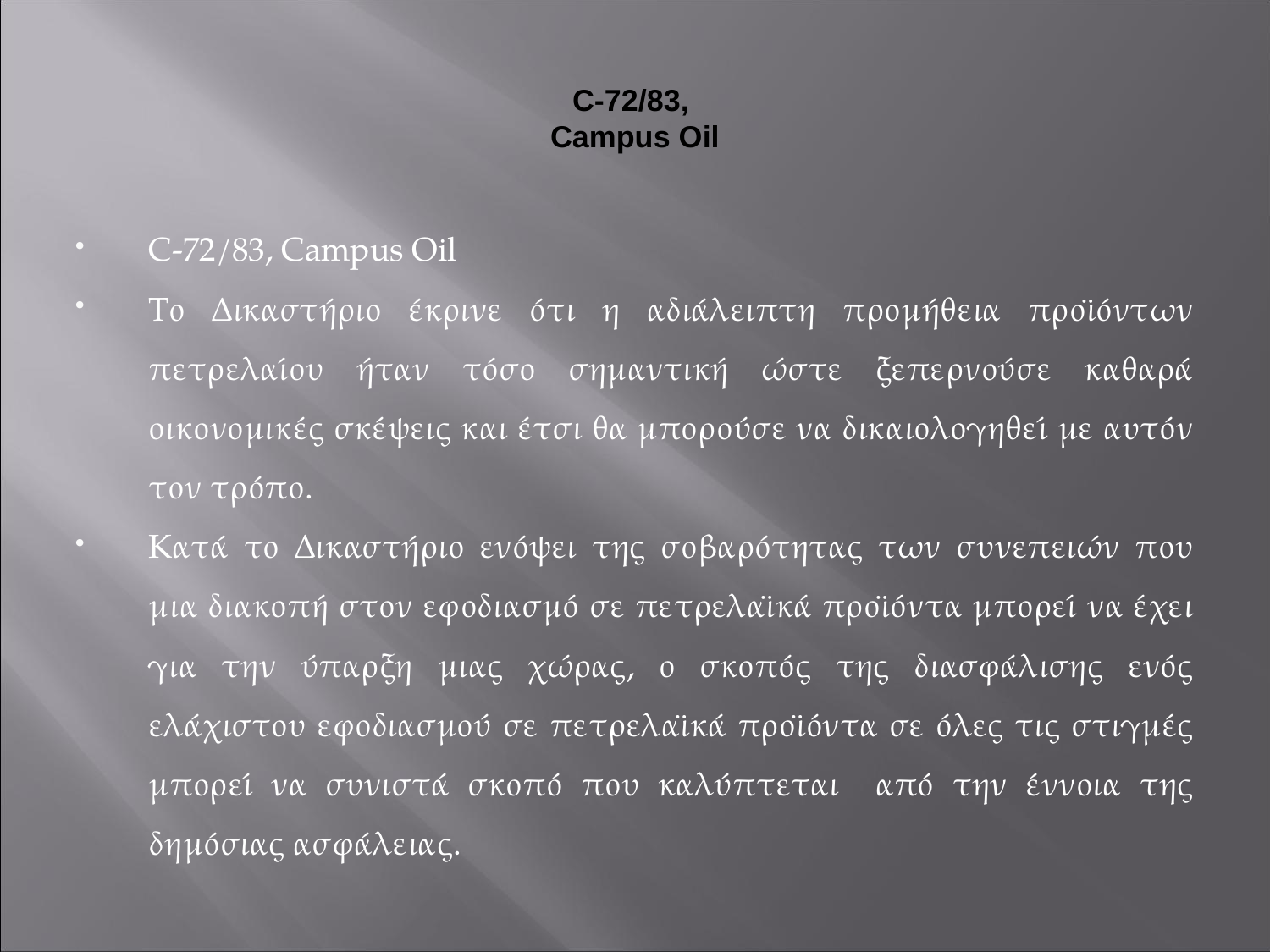

# C-72/83, Campus Oil
C-72/83, Campus Oil
Το Δικαστήριο έκρινε ότι η αδιάλειπτη προμήθεια προϊόντων πετρελαίου ήταν τόσο σημαντική ώστε ξεπερνούσε καθαρά οικονομικές σκέψεις και έτσι θα μπορούσε να δικαιολογηθεί με αυτόν τον τρόπο.
Κατά το Δικαστήριο ενόψει της σοβαρότητας των συνεπειών που μια διακοπή στον εφοδιασμό σε πετρελαϊκά προϊόντα μπορεί να έχει για την ύπαρξη μιας χώρας, ο σκοπός της διασφάλισης ενός ελάχιστου εφοδιασμού σε πετρελαϊκά προϊόντα σε όλες τις στιγμές μπορεί να συνιστά σκοπό που καλύπτεται  από την έννοια της δημόσιας ασφάλειας.